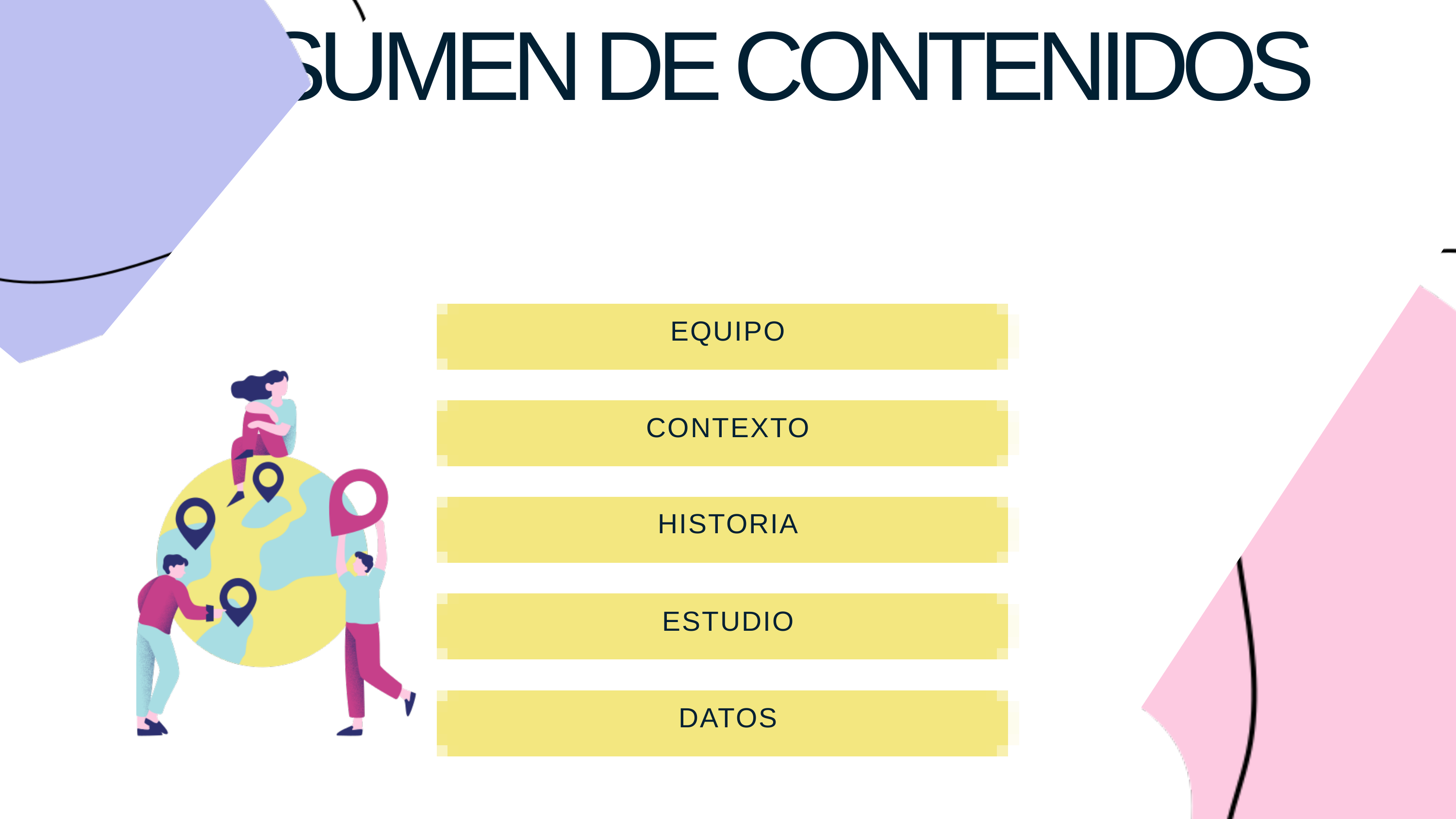

RESUMEN DE CONTENIDOS

EQUIPO

CONTEXTO

HISTORIA

ESTUDIO

DATOS